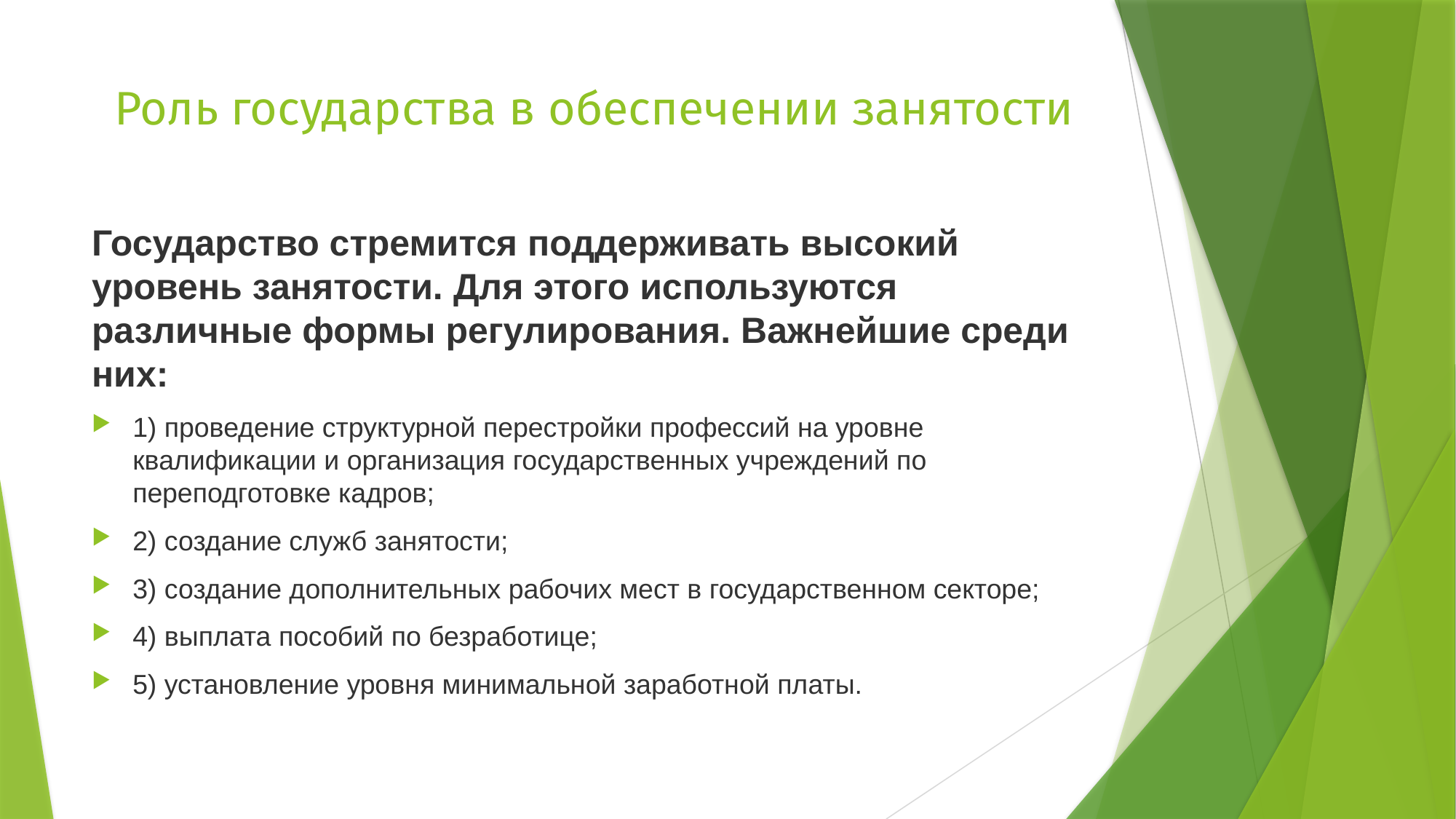

# Роль государства в обеспечении занятости
Государство стремится поддерживать высокий уровень занятости. Для этого используются различные формы регулирования. Важнейшие среди них:
1) проведение структурной перестройки профессий на уровне квалификации и организация государственных учреждений по переподготовке кадров;
2) создание служб занятости;
3) создание дополнительных рабочих мест в государственном секторе;
4) выплата пособий по безработице;
5) установление уровня минимальной заработной платы.